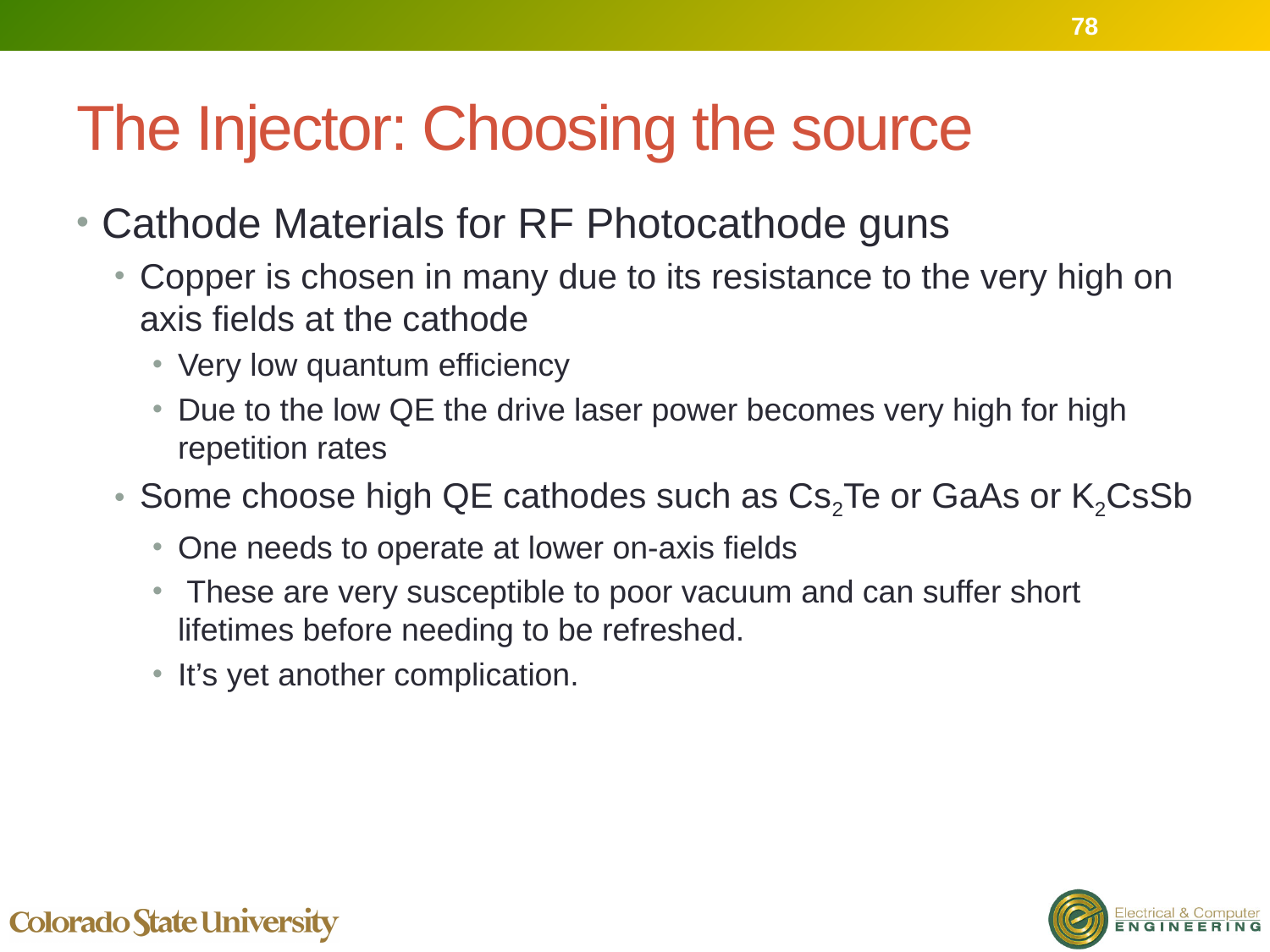

78
# The Injector: Choosing the source
Cathode Materials for RF Photocathode guns
Copper is chosen in many due to its resistance to the very high on axis fields at the cathode
Very low quantum efficiency
Due to the low QE the drive laser power becomes very high for high repetition rates
Some choose high QE cathodes such as Cs2Te or GaAs or K2CsSb
One needs to operate at lower on-axis fields
 These are very susceptible to poor vacuum and can suffer short lifetimes before needing to be refreshed.
It’s yet another complication.